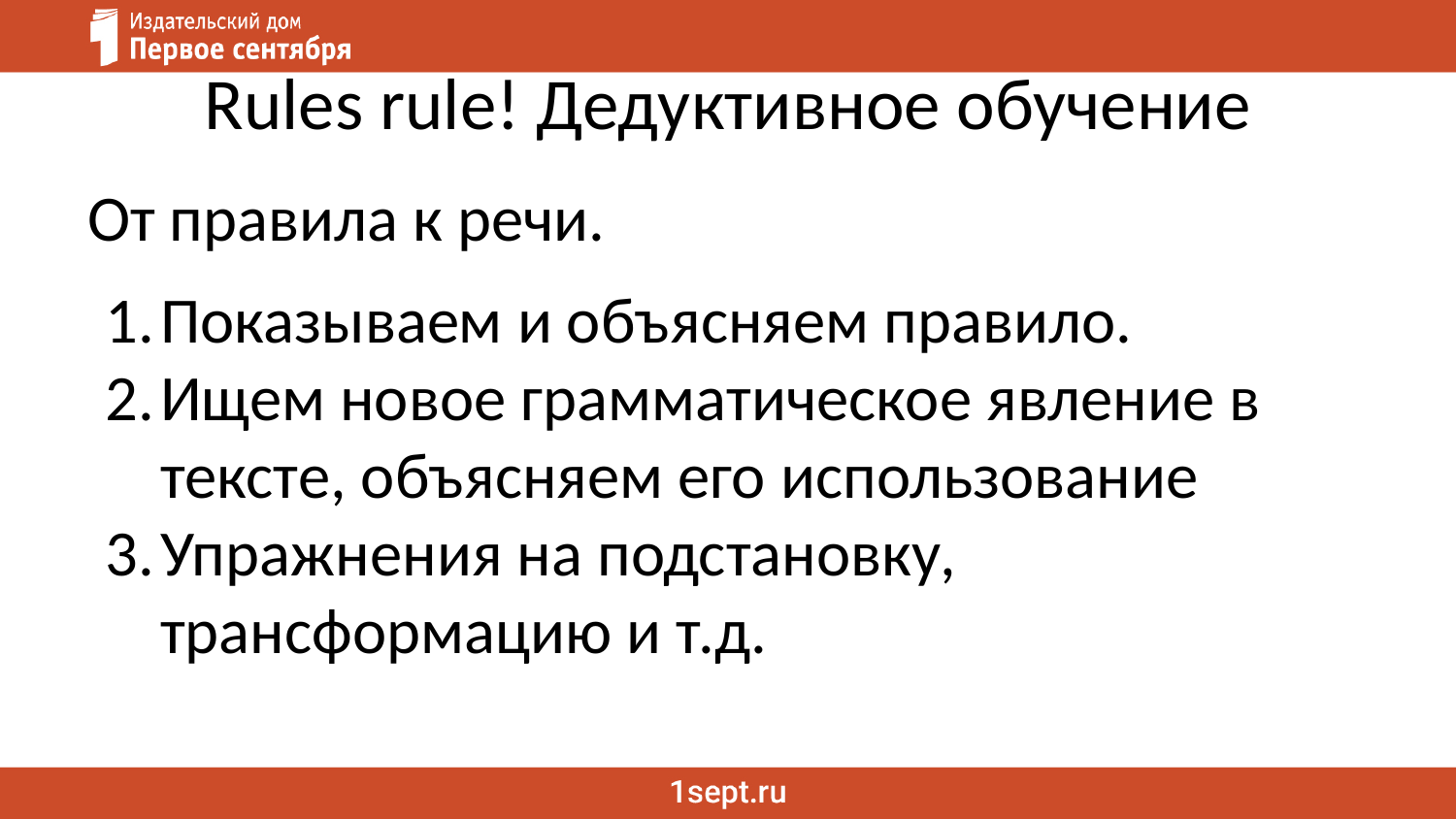

# Rules rule! Дедуктивное обучение
От правила к речи.
Показываем и объясняем правило.
Ищем новое грамматическое явление в тексте, объясняем его использование
Упражнения на подстановку, трансформацию и т.д.